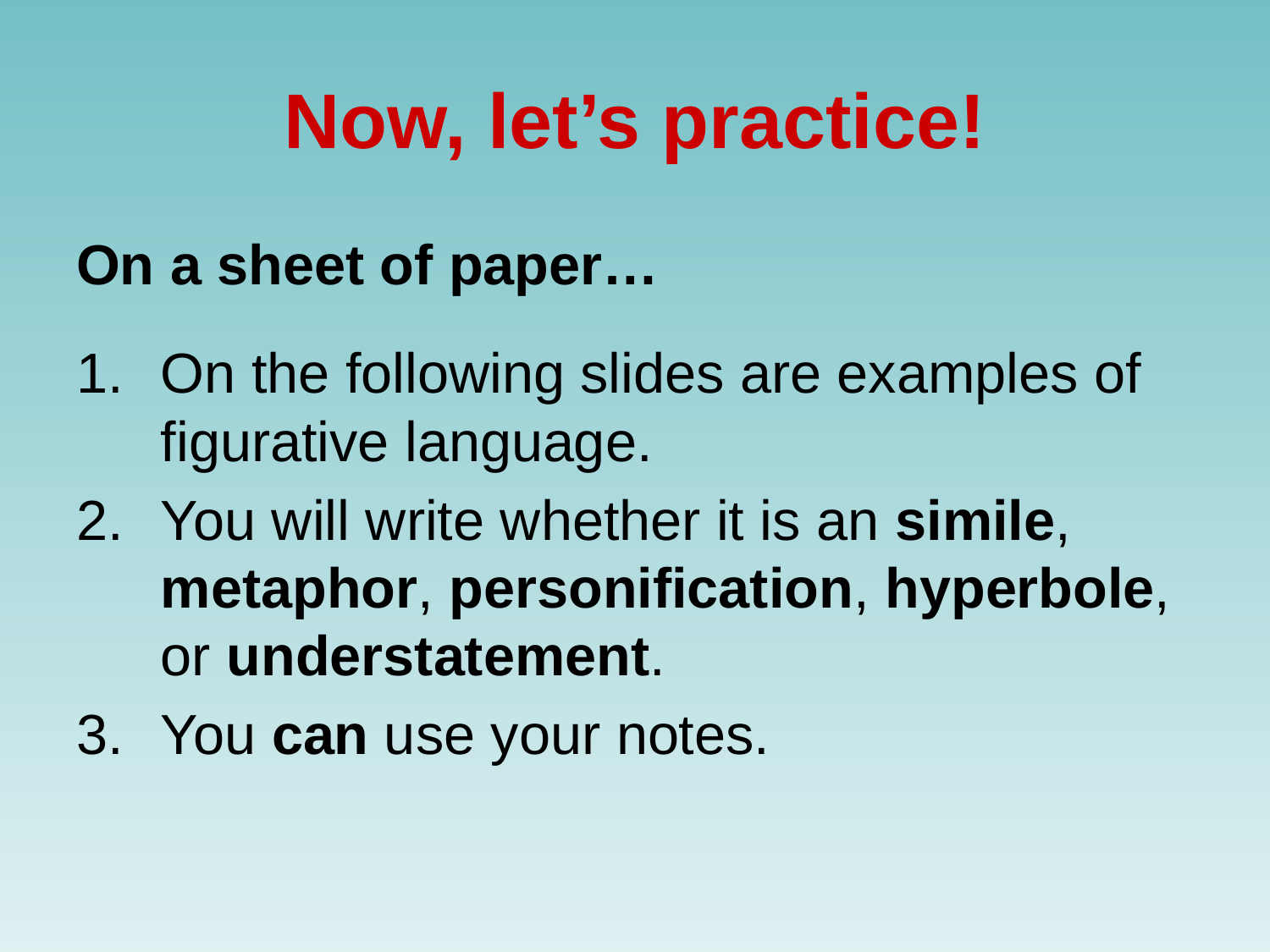

# Now, let’s practice!
On a sheet of paper…

On the following slides are examples of figurative language.
You will write whether it is an simile, metaphor, personification, hyperbole, or understatement.
You can use your notes.